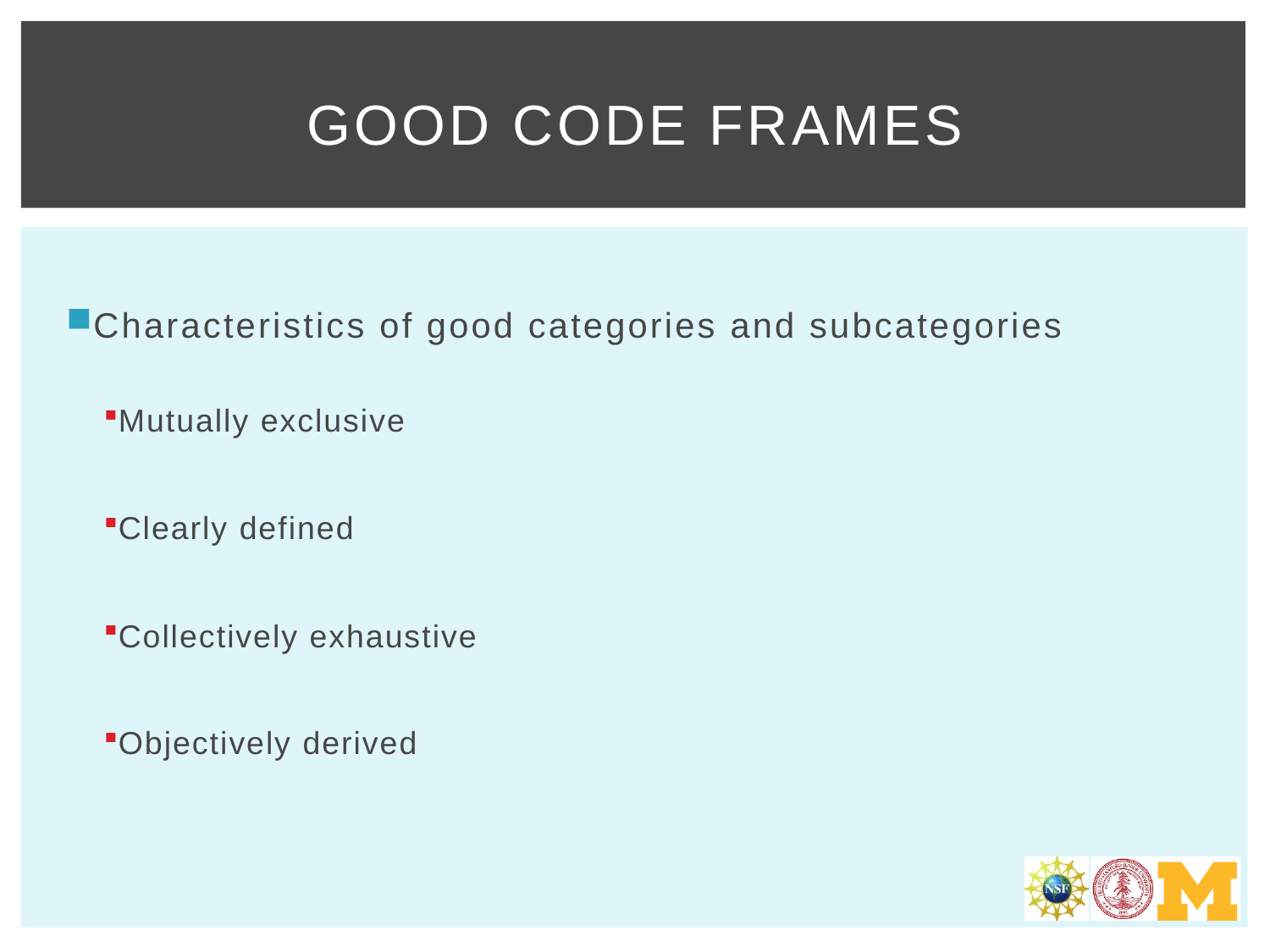

# Good Code frames
Characteristics of good categories and subcategories

Mutually exclusive

Clearly defined

Collectively exhaustive

Objectively derived